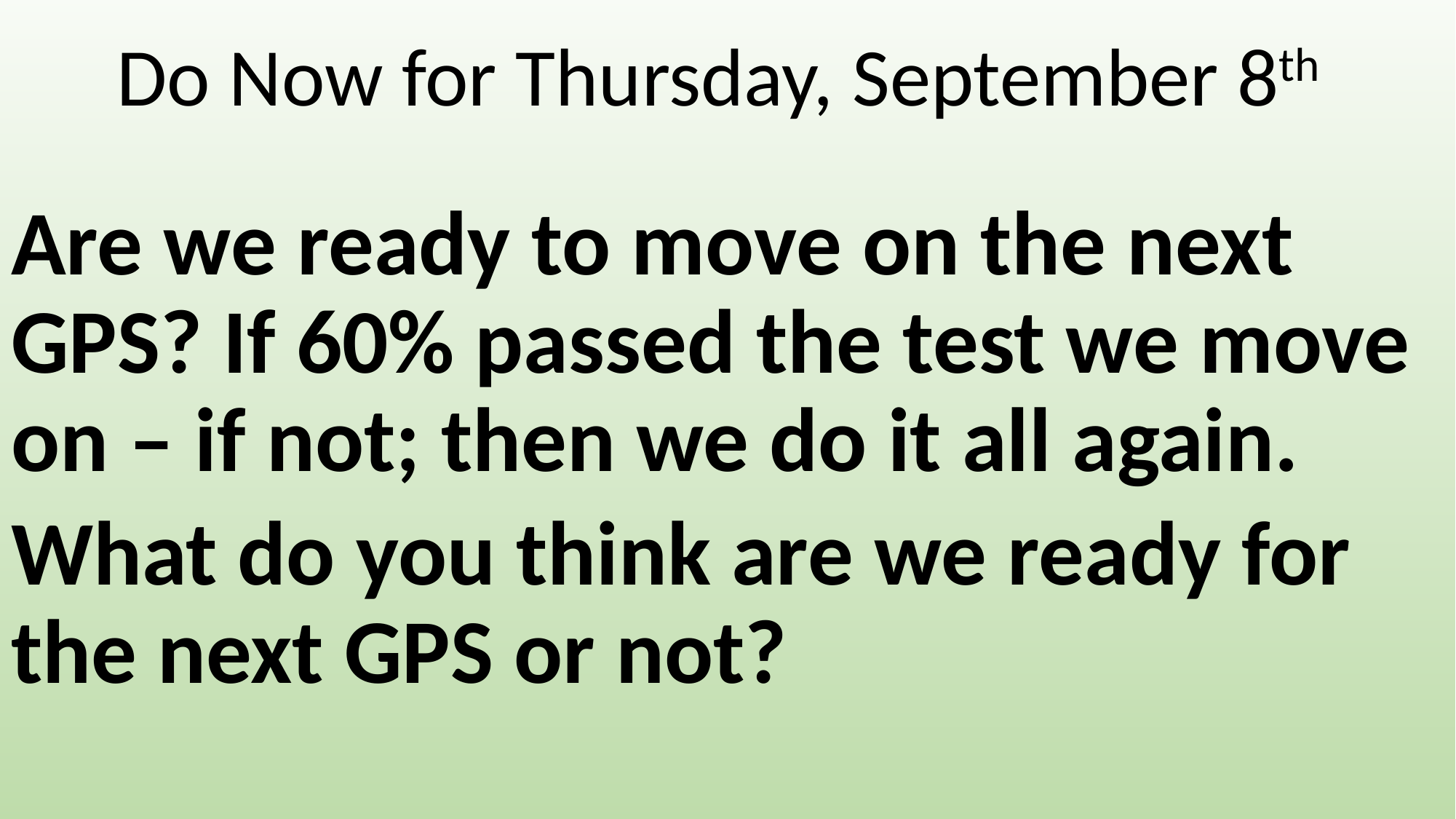

# Do Now for Thursday, September 8th
Are we ready to move on the next GPS? If 60% passed the test we move on – if not; then we do it all again.
What do you think are we ready for the next GPS or not?